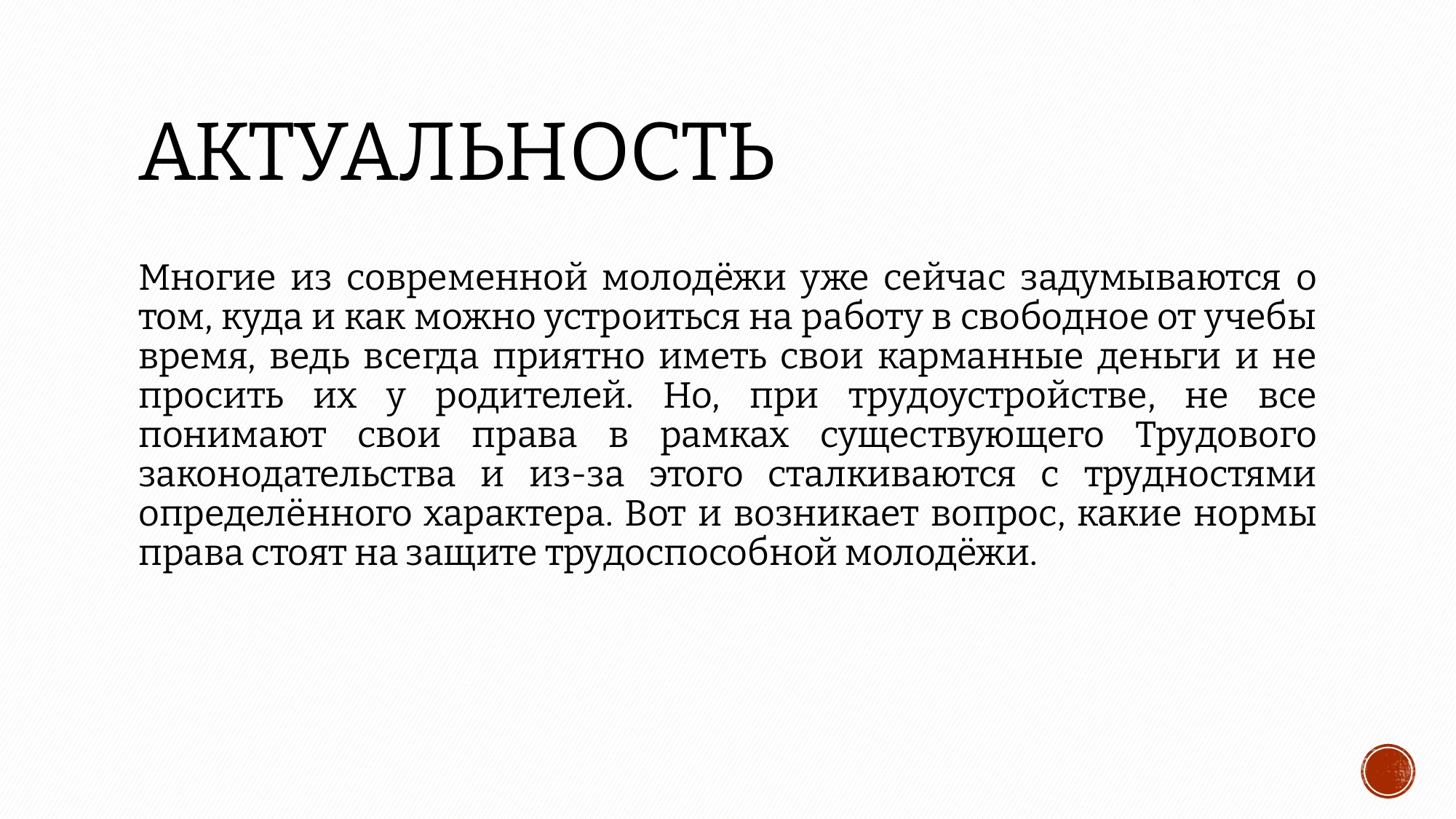

# Актуальность
Многие из современной молодёжи уже сейчас задумываются о том, куда и как можно устроиться на работу в свободное от учебы время, ведь всегда приятно иметь свои карманные деньги и не просить их у родителей. Но, при трудоустройстве, не все понимают свои права в рамках существующего Трудового законодательства и из-за этого сталкиваются с трудностями определённого характера. Вот и возникает вопрос, какие нормы права стоят на защите трудоспособной молодёжи.